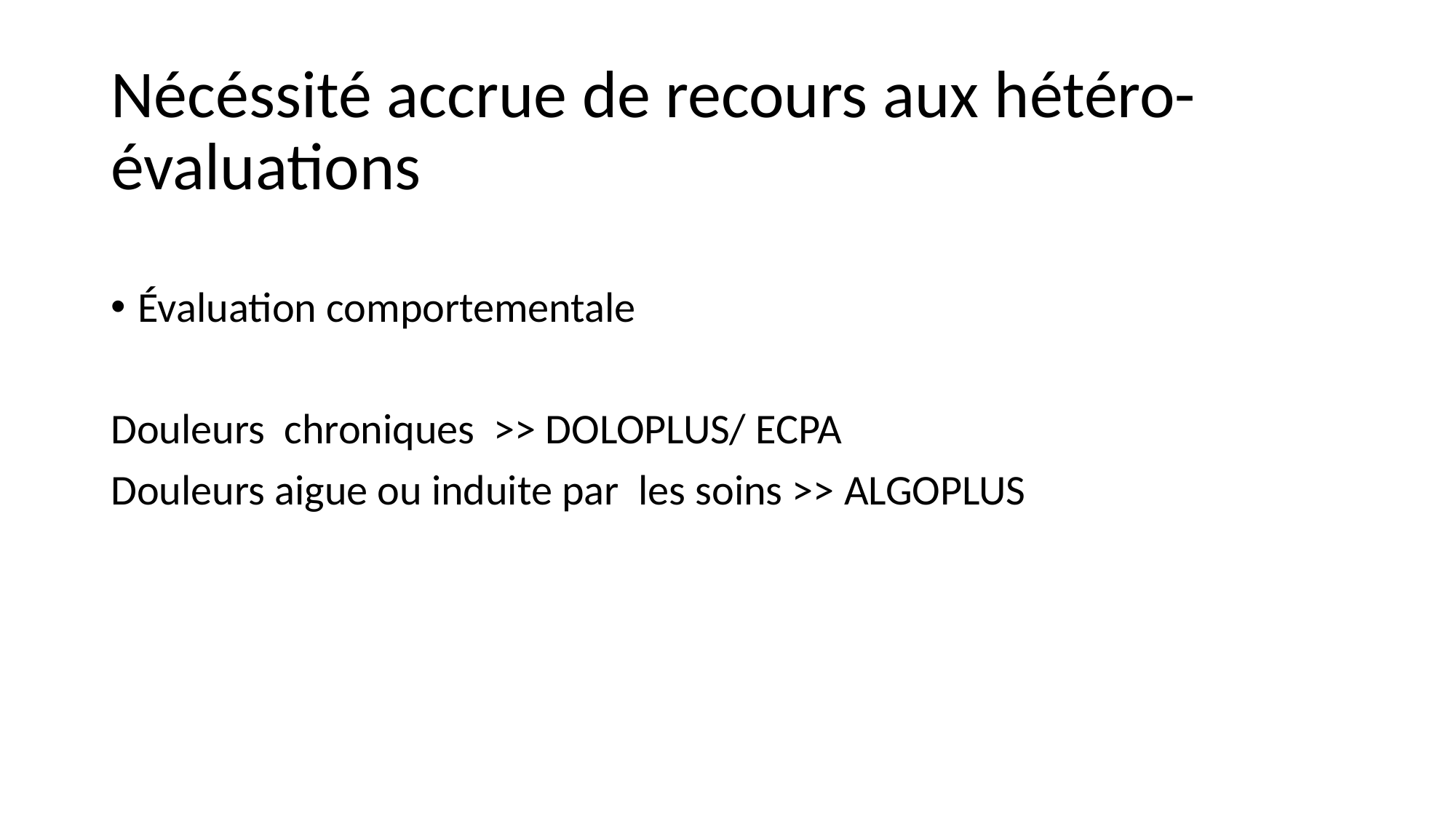

# Nécéssité accrue de recours aux hétéro-évaluations
Évaluation comportementale

Douleurs  chroniques  >> DOLOPLUS/ ECPA
Douleurs aigue ou induite par  les soins >> ALGOPLUS